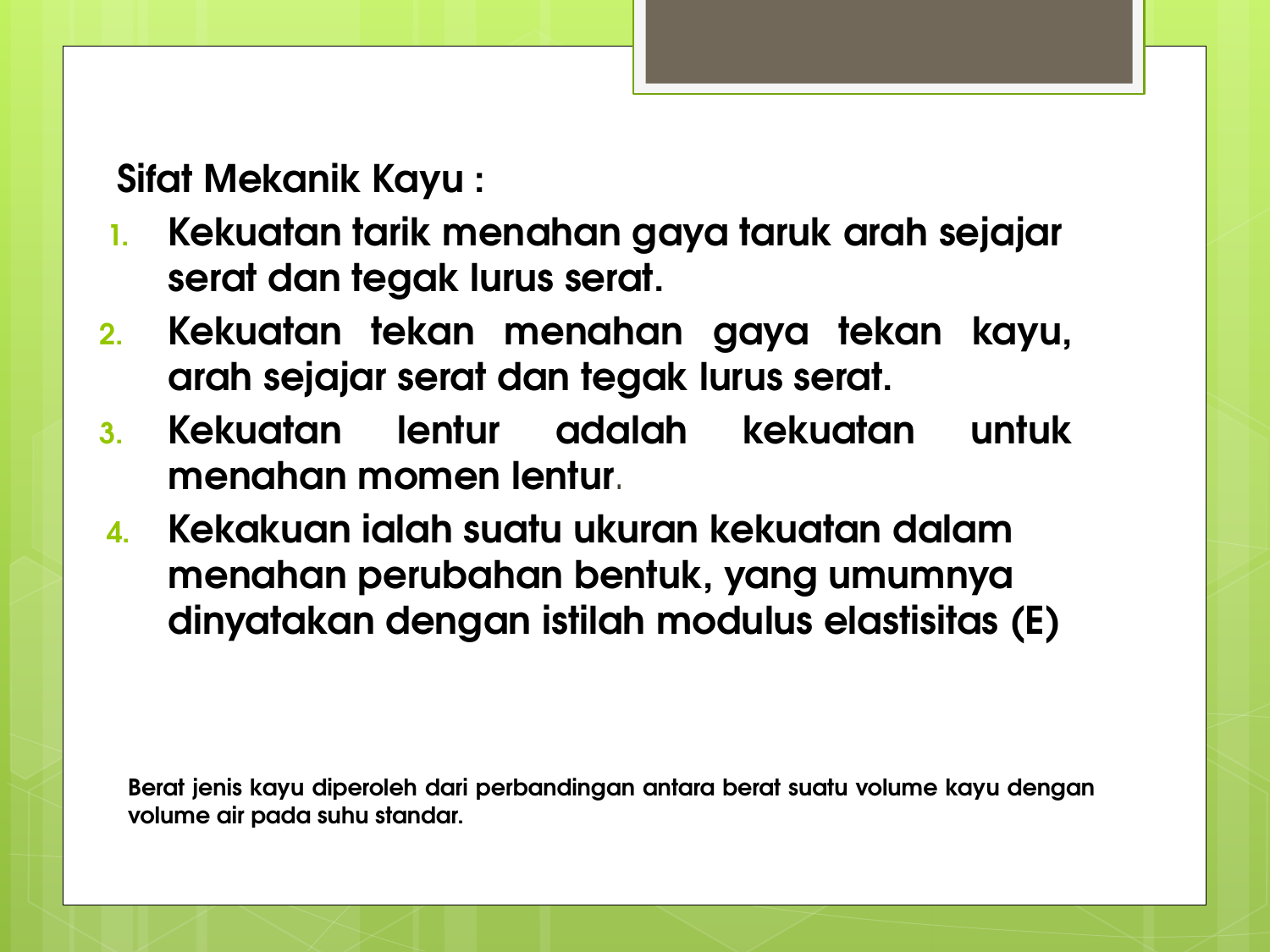

Sifat Mekanik Kayu :
Kekuatan tarik menahan gaya taruk arah sejajar serat dan tegak lurus serat.
Kekuatan tekan menahan gaya tekan kayu, arah sejajar serat dan tegak lurus serat.
Kekuatan lentur adalah kekuatan untuk menahan momen lentur.
Kekakuan ialah suatu ukuran kekuatan dalam menahan perubahan bentuk, yang umumnya dinyatakan dengan istilah modulus elastisitas (E)

Berat jenis kayu diperoleh dari perbandingan antara berat suatu volume kayu dengan volume air pada suhu standar.